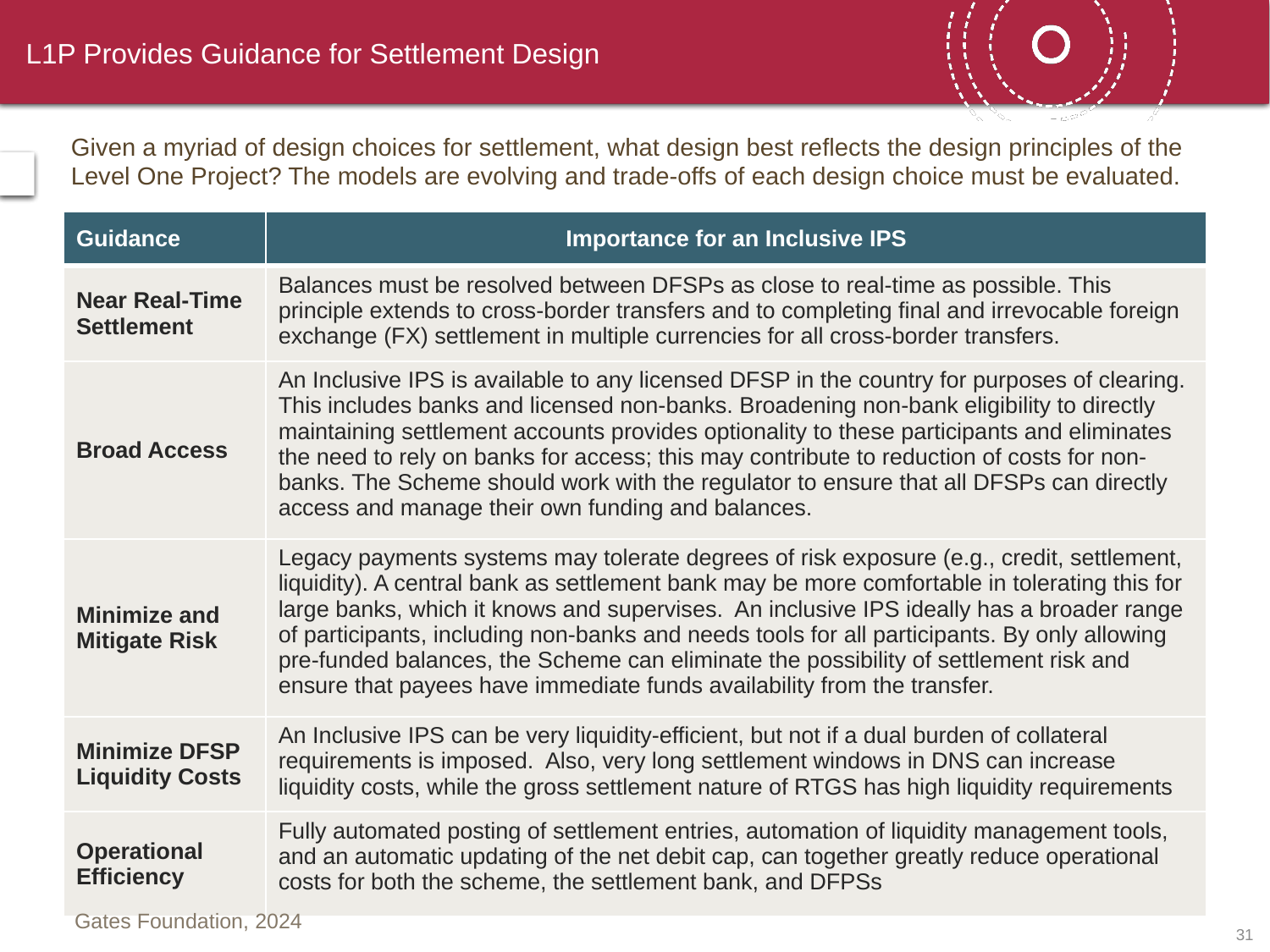

# L1P Provides Guidance for Settlement Design
Given a myriad of design choices for settlement, what design best reflects the design principles of the Level One Project? The models are evolving and trade-offs of each design choice must be evaluated.
| Guidance | Importance for an Inclusive IPS |
| --- | --- |
| Near Real-Time Settlement | Balances must be resolved between DFSPs as close to real-time as possible. This principle extends to cross-border transfers and to completing final and irrevocable foreign exchange (FX) settlement in multiple currencies for all cross-border transfers. |
| Broad Access | An Inclusive IPS is available to any licensed DFSP in the country for purposes of clearing. This includes banks and licensed non-banks. Broadening non-bank eligibility to directly maintaining settlement accounts provides optionality to these participants and eliminates the need to rely on banks for access; this may contribute to reduction of costs for non-banks. The Scheme should work with the regulator to ensure that all DFSPs can directly access and manage their own funding and balances. |
| Minimize and Mitigate Risk | Legacy payments systems may tolerate degrees of risk exposure (e.g., credit, settlement, liquidity). A central bank as settlement bank may be more comfortable in tolerating this for large banks, which it knows and supervises. An inclusive IPS ideally has a broader range of participants, including non-banks and needs tools for all participants. By only allowing pre-funded balances, the Scheme can eliminate the possibility of settlement risk and ensure that payees have immediate funds availability from the transfer. |
| Minimize DFSP Liquidity Costs | An Inclusive IPS can be very liquidity-efficient, but not if a dual burden of collateral requirements is imposed. Also, very long settlement windows in DNS can increase liquidity costs, while the gross settlement nature of RTGS has high liquidity requirements |
| Operational Efficiency | Fully automated posting of settlement entries, automation of liquidity management tools, and an automatic updating of the net debit cap, can together greatly reduce operational costs for both the scheme, the settlement bank, and DFPSs |
Source:
31
Gates Foundation, 2024